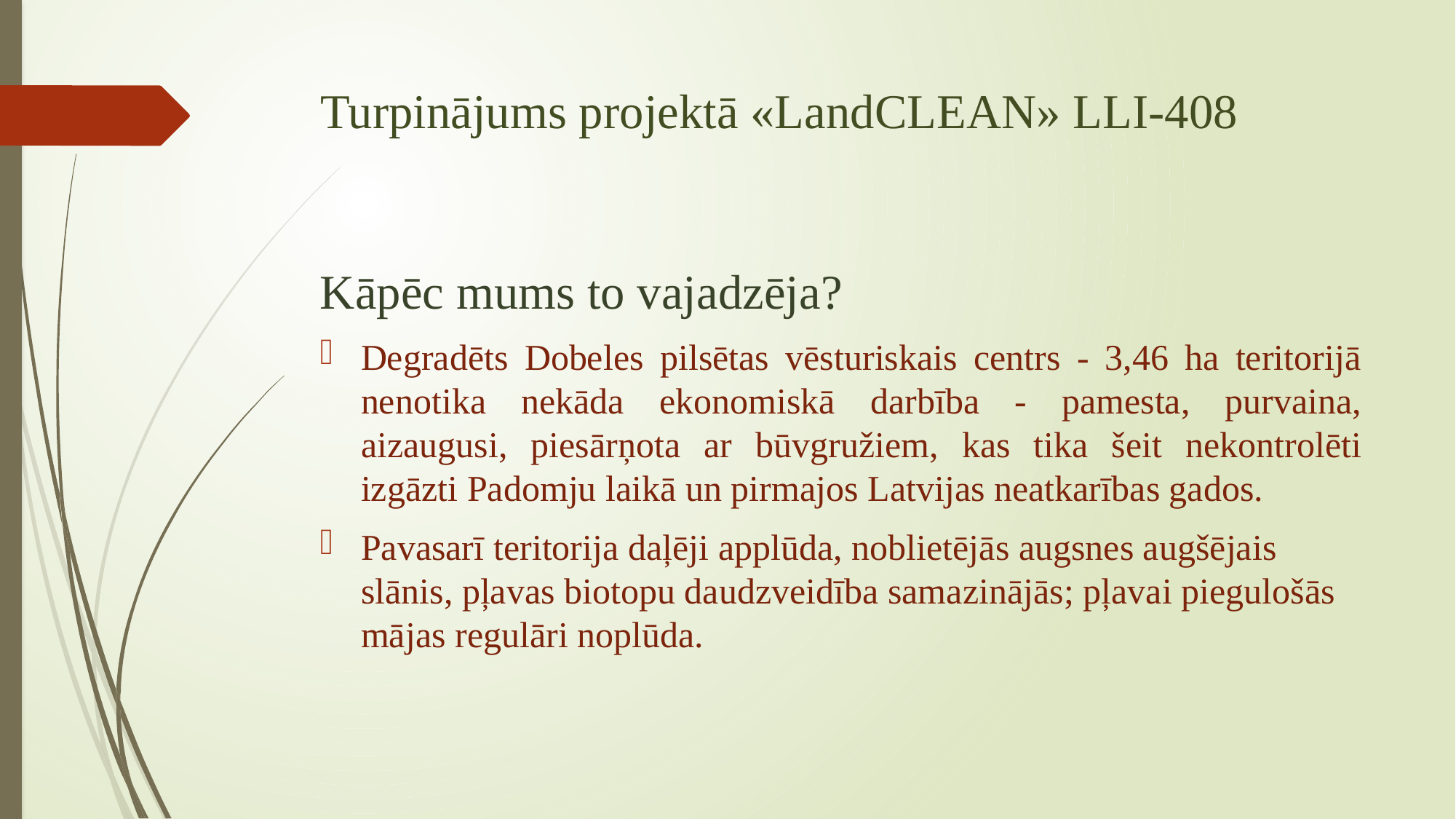

# Turpinājums projektā «LandCLEAN» LLI-408
Kāpēc mums to vajadzēja?
Degradēts Dobeles pilsētas vēsturiskais centrs - 3,46 ha teritorijā nenotika nekāda ekonomiskā darbība - pamesta, purvaina, aizaugusi, piesārņota ar būvgružiem, kas tika šeit nekontrolēti izgāzti Padomju laikā un pirmajos Latvijas neatkarības gados.
Pavasarī teritorija daļēji applūda, noblietējās augsnes augšējais slānis, pļavas biotopu daudzveidība samazinājās; pļavai piegulošās mājas regulāri noplūda.